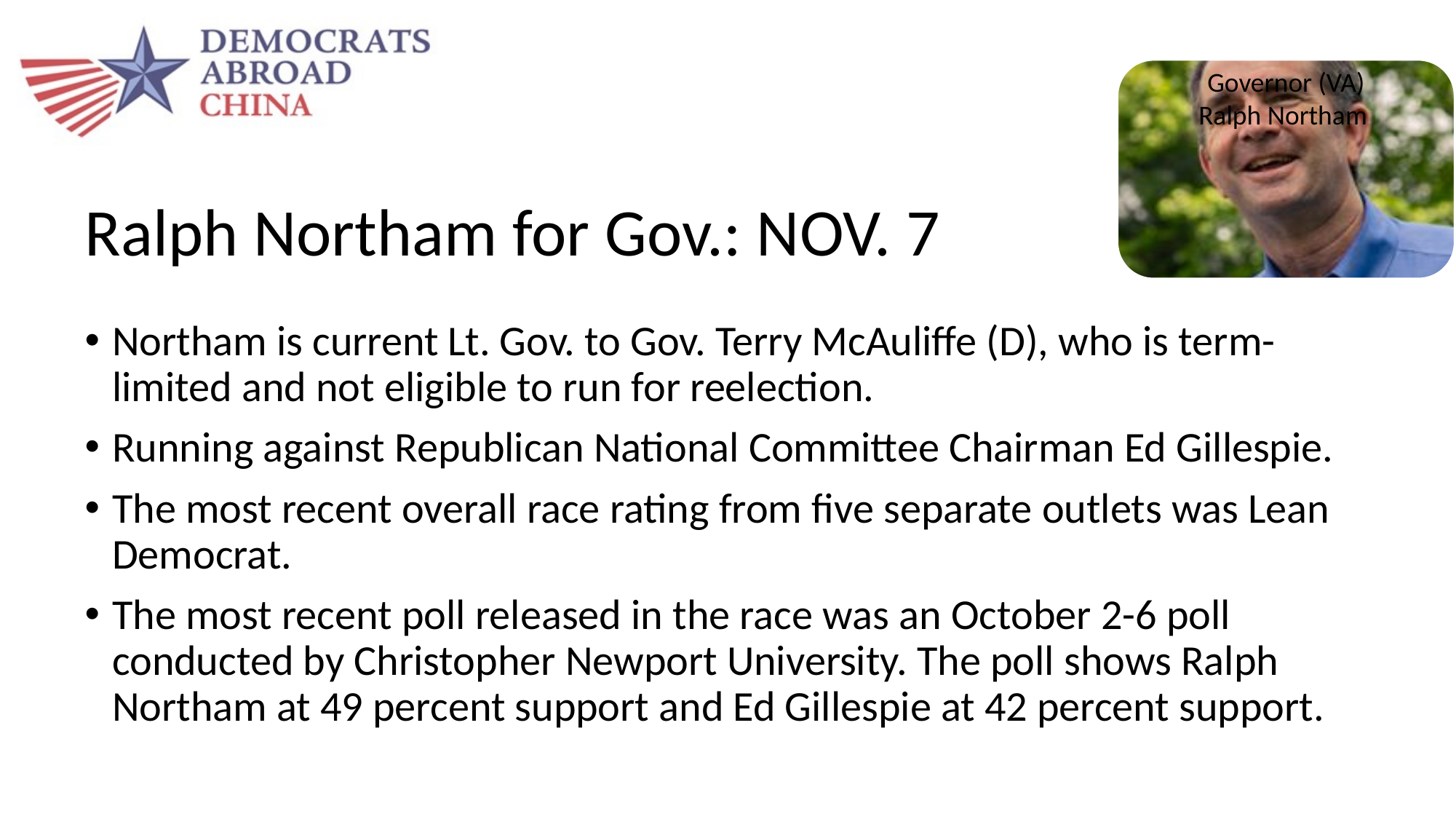

Governor (VA)
Ralph Northam

# Ralph Northam for Gov.: NOV. 7
Northam is current Lt. Gov. to Gov. Terry McAuliffe (D), who is term-limited and not eligible to run for reelection.
Running against Republican National Committee Chairman Ed Gillespie.
The most recent overall race rating from five separate outlets was Lean Democrat.
The most recent poll released in the race was an October 2-6 poll conducted by Christopher Newport University. The poll shows Ralph Northam at 49 percent support and Ed Gillespie at 42 percent support.